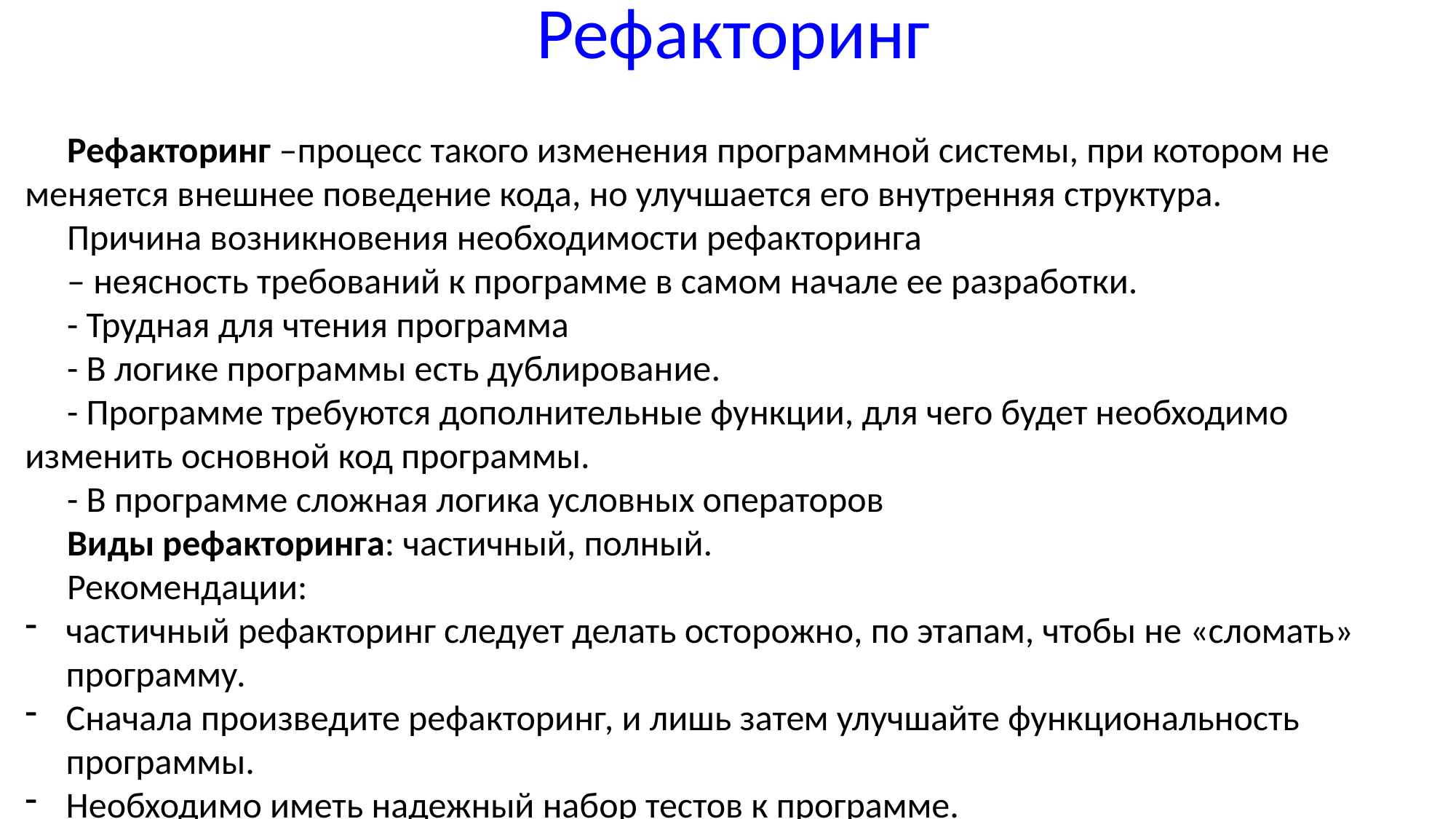

# Рефакторинг

Рефакторинг –процесс такого изменения программной системы, при котором не меняется внешнее поведение кода, но улучшается его внутренняя структура.
Причина возникновения необходимости рефакторинга
– неясность требований к программе в самом начале ее разработки.
- Трудная для чтения программа
- В логике программы есть дублирование.
- Программе требуются дополнительные функции, для чего будет необходимо изменить основной код программы.
- В программе сложная логика условных операторов
Виды рефакторинга: частичный, полный.
Рекомендации:
частичный рефакторинг следует делать осторожно, по этапам, чтобы не «сломать» программу.
Сначала произведите рефакторинг, и лишь затем улучшайте функциональность программы.
Необходимо иметь надежный набор тестов к программе.